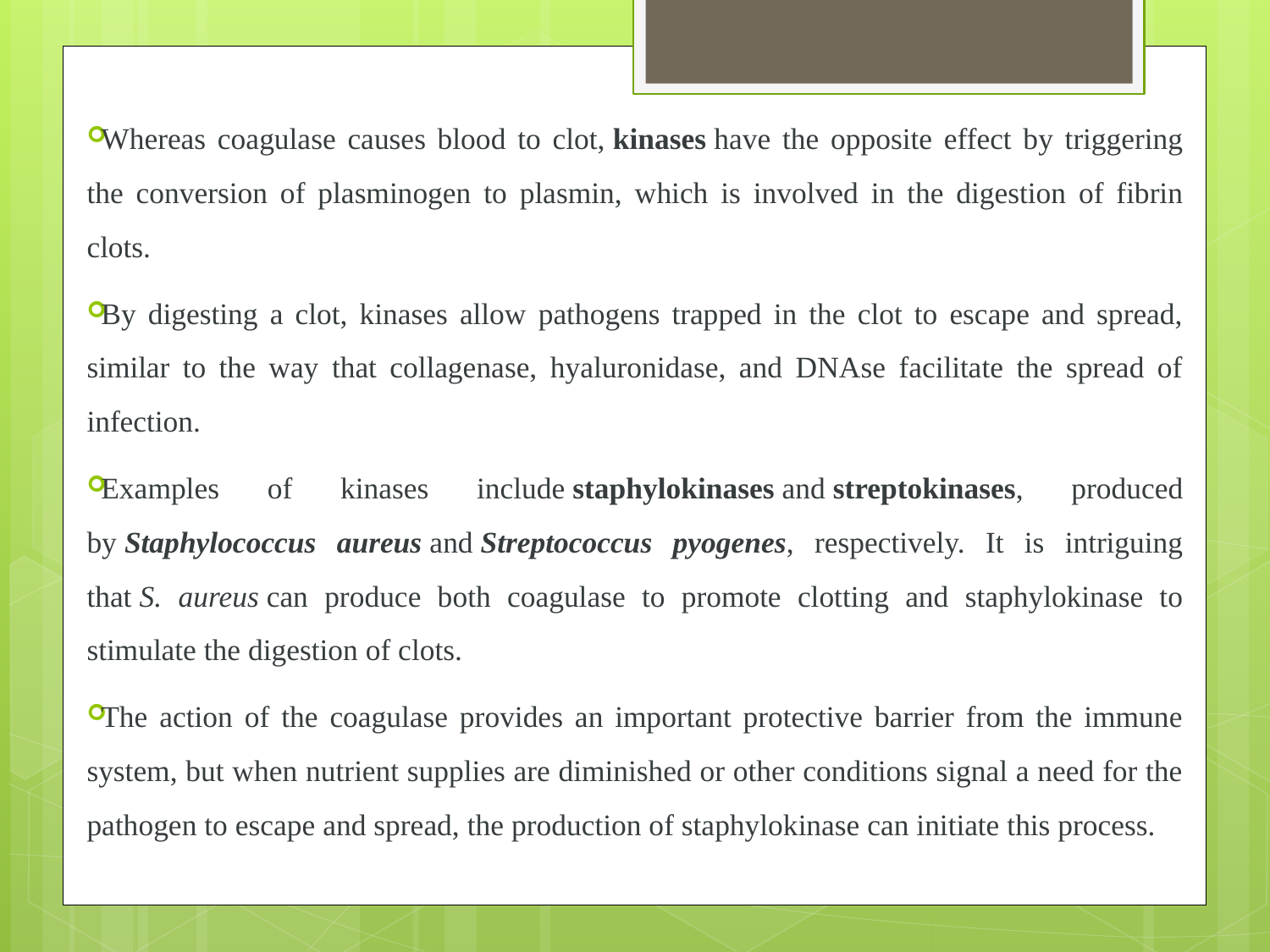

#
Whereas coagulase causes blood to clot, kinases have the opposite effect by triggering the conversion of plasminogen to plasmin, which is involved in the digestion of fibrin clots.
By digesting a clot, kinases allow pathogens trapped in the clot to escape and spread, similar to the way that collagenase, hyaluronidase, and DNAse facilitate the spread of infection.
Examples of kinases include staphylokinases and streptokinases, produced by Staphylococcus aureus and Streptococcus pyogenes, respectively. It is intriguing that S. aureus can produce both coagulase to promote clotting and staphylokinase to stimulate the digestion of clots.
The action of the coagulase provides an important protective barrier from the immune system, but when nutrient supplies are diminished or other conditions signal a need for the pathogen to escape and spread, the production of staphylokinase can initiate this process.